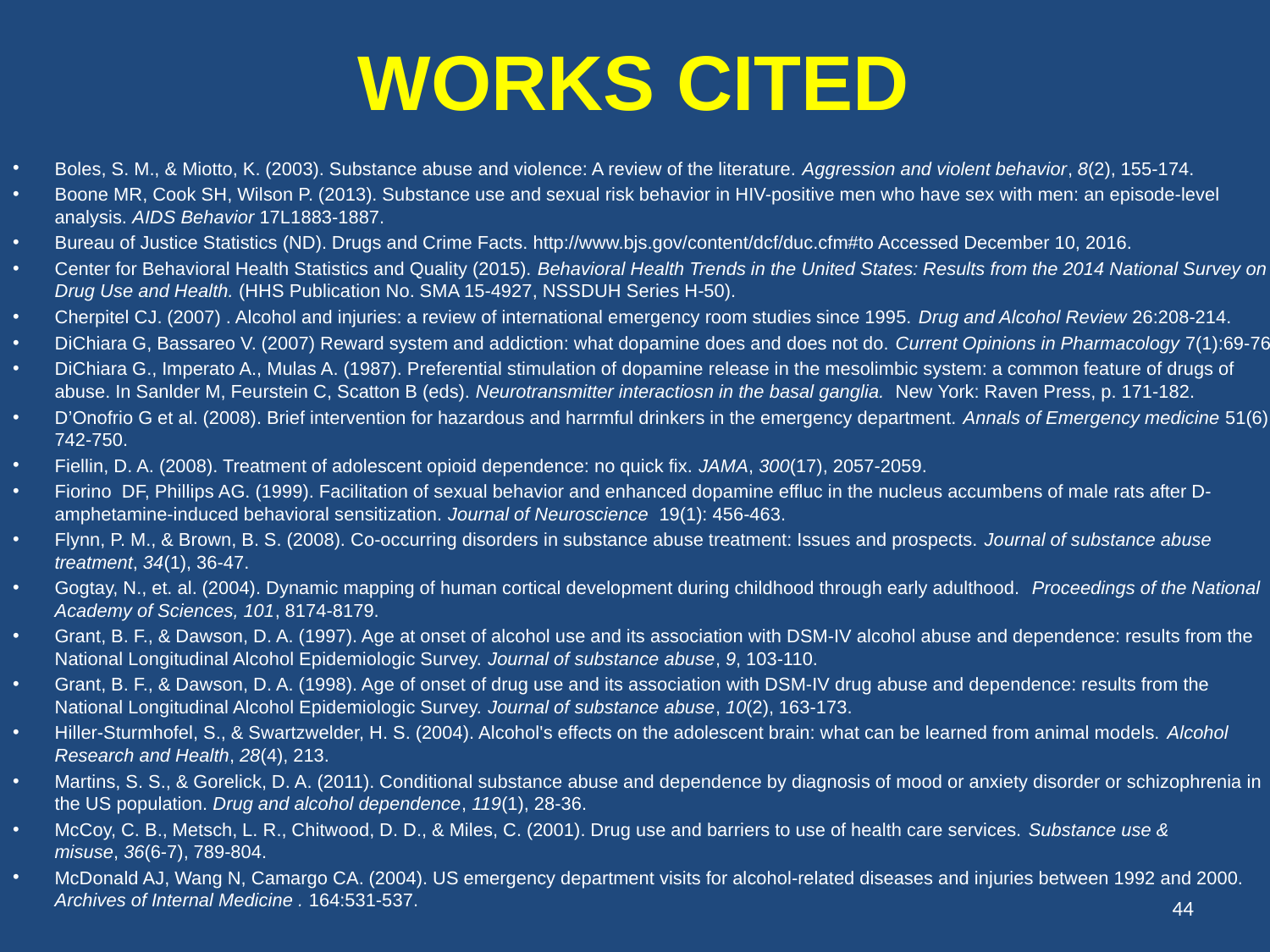

# WORKS CITED
Boles, S. M., & Miotto, K. (2003). Substance abuse and violence: A review of the literature. Aggression and violent behavior, 8(2), 155-174.
Boone MR, Cook SH, Wilson P. (2013). Substance use and sexual risk behavior in HIV-positive men who have sex with men: an episode-level analysis. AIDS Behavior 17L1883-1887.
Bureau of Justice Statistics (ND). Drugs and Crime Facts. http://www.bjs.gov/content/dcf/duc.cfm#to Accessed December 10, 2016.
Center for Behavioral Health Statistics and Quality (2015). Behavioral Health Trends in the United States: Results from the 2014 National Survey on Drug Use and Health. (HHS Publication No. SMA 15-4927, NSSDUH Series H-50).
Cherpitel CJ. (2007) . Alcohol and injuries: a review of international emergency room studies since 1995. Drug and Alcohol Review 26:208-214.
DiChiara G, Bassareo V. (2007) Reward system and addiction: what dopamine does and does not do. Current Opinions in Pharmacology 7(1):69-76.
DiChiara G., Imperato A., Mulas A. (1987). Preferential stimulation of dopamine release in the mesolimbic system: a common feature of drugs of abuse. In Sanlder M, Feurstein C, Scatton B (eds). Neurotransmitter interactiosn in the basal ganglia.  New York: Raven Press, p. 171-182.
D’Onofrio G et al. (2008). Brief intervention for hazardous and harrmful drinkers in the emergency department. Annals of Emergency medicine 51(6): 742-750.
Fiellin, D. A. (2008). Treatment of adolescent opioid dependence: no quick fix. JAMA, 300(17), 2057-2059.
Fiorino  DF, Phillips AG. (1999). Facilitation of sexual behavior and enhanced dopamine effluc in the nucleus accumbens of male rats after D-amphetamine-induced behavioral sensitization. Journal of Neuroscience  19(1): 456-463.
Flynn, P. M., & Brown, B. S. (2008). Co-occurring disorders in substance abuse treatment: Issues and prospects. Journal of substance abuse treatment, 34(1), 36-47.
Gogtay, N., et. al. (2004). Dynamic mapping of human cortical development during childhood through early adulthood.  Proceedings of the National Academy of Sciences, 101, 8174-8179.
Grant, B. F., & Dawson, D. A. (1997). Age at onset of alcohol use and its association with DSM-IV alcohol abuse and dependence: results from the National Longitudinal Alcohol Epidemiologic Survey. Journal of substance abuse, 9, 103-110.
Grant, B. F., & Dawson, D. A. (1998). Age of onset of drug use and its association with DSM-IV drug abuse and dependence: results from the National Longitudinal Alcohol Epidemiologic Survey. Journal of substance abuse, 10(2), 163-173.
Hiller-Sturmhofel, S., & Swartzwelder, H. S. (2004). Alcohol's effects on the adolescent brain: what can be learned from animal models. Alcohol Research and Health, 28(4), 213.
Martins, S. S., & Gorelick, D. A. (2011). Conditional substance abuse and dependence by diagnosis of mood or anxiety disorder or schizophrenia in the US population. Drug and alcohol dependence, 119(1), 28-36.
McCoy, C. B., Metsch, L. R., Chitwood, D. D., & Miles, C. (2001). Drug use and barriers to use of health care services. Substance use & misuse, 36(6-7), 789-804.
McDonald AJ, Wang N, Camargo CA. (2004). US emergency department visits for alcohol-related diseases and injuries between 1992 and 2000. Archives of Internal Medicine . 164:531-537.

44